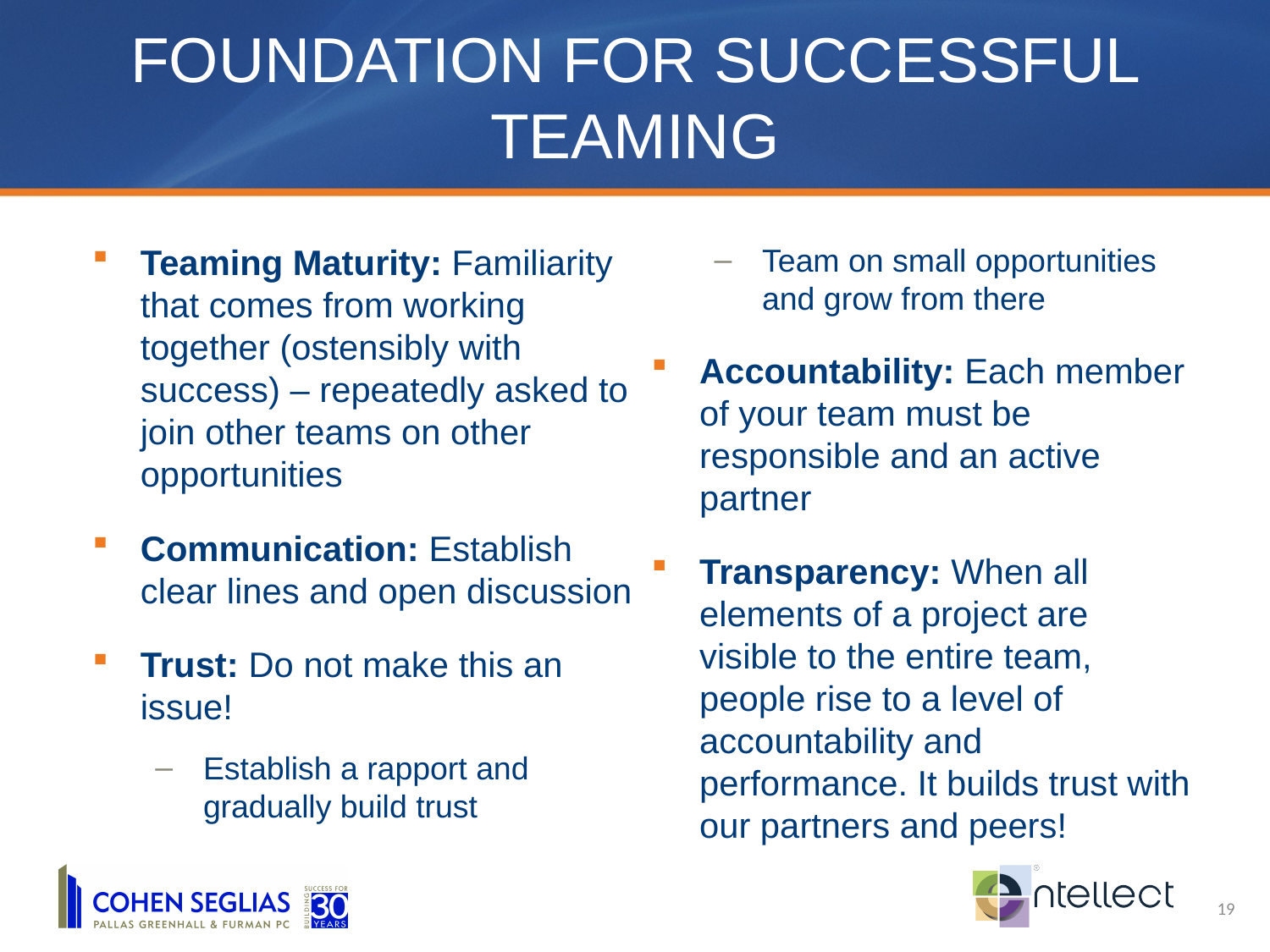

Foundation for Successful Teaming
Teaming Maturity: Familiarity that comes from working together (ostensibly with success) – repeatedly asked to join other teams on other opportunities
Communication: Establish clear lines and open discussion
Trust: Do not make this an issue!
Establish a rapport and gradually build trust
Team on small opportunities and grow from there
Accountability: Each member of your team must be responsible and an active partner
Transparency: When all elements of a project are visible to the entire team, people rise to a level of accountability and performance. It builds trust with our partners and peers!
19